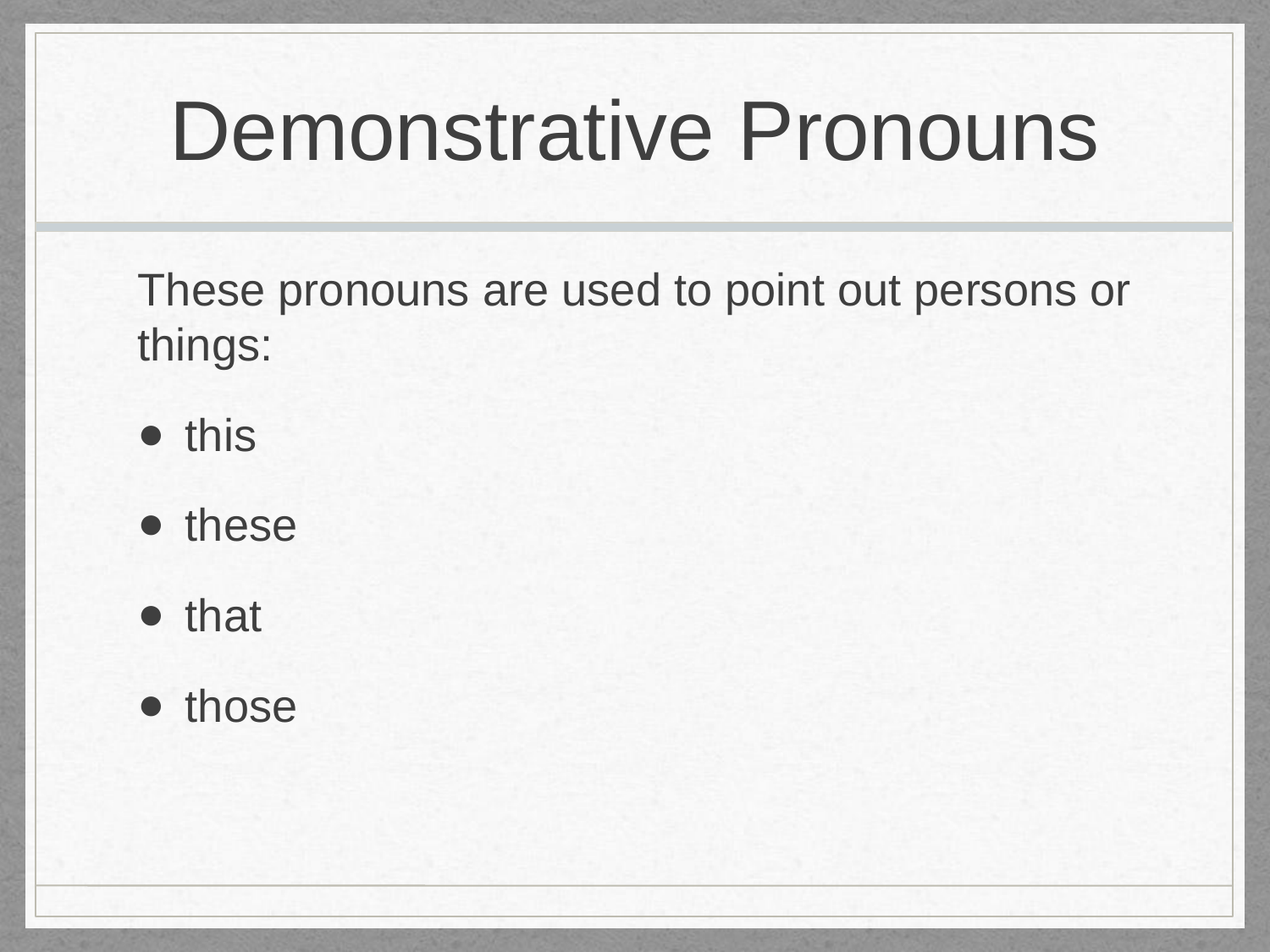

# Demonstrative Pronouns
These pronouns are used to point out persons or things:
this
these
that
those